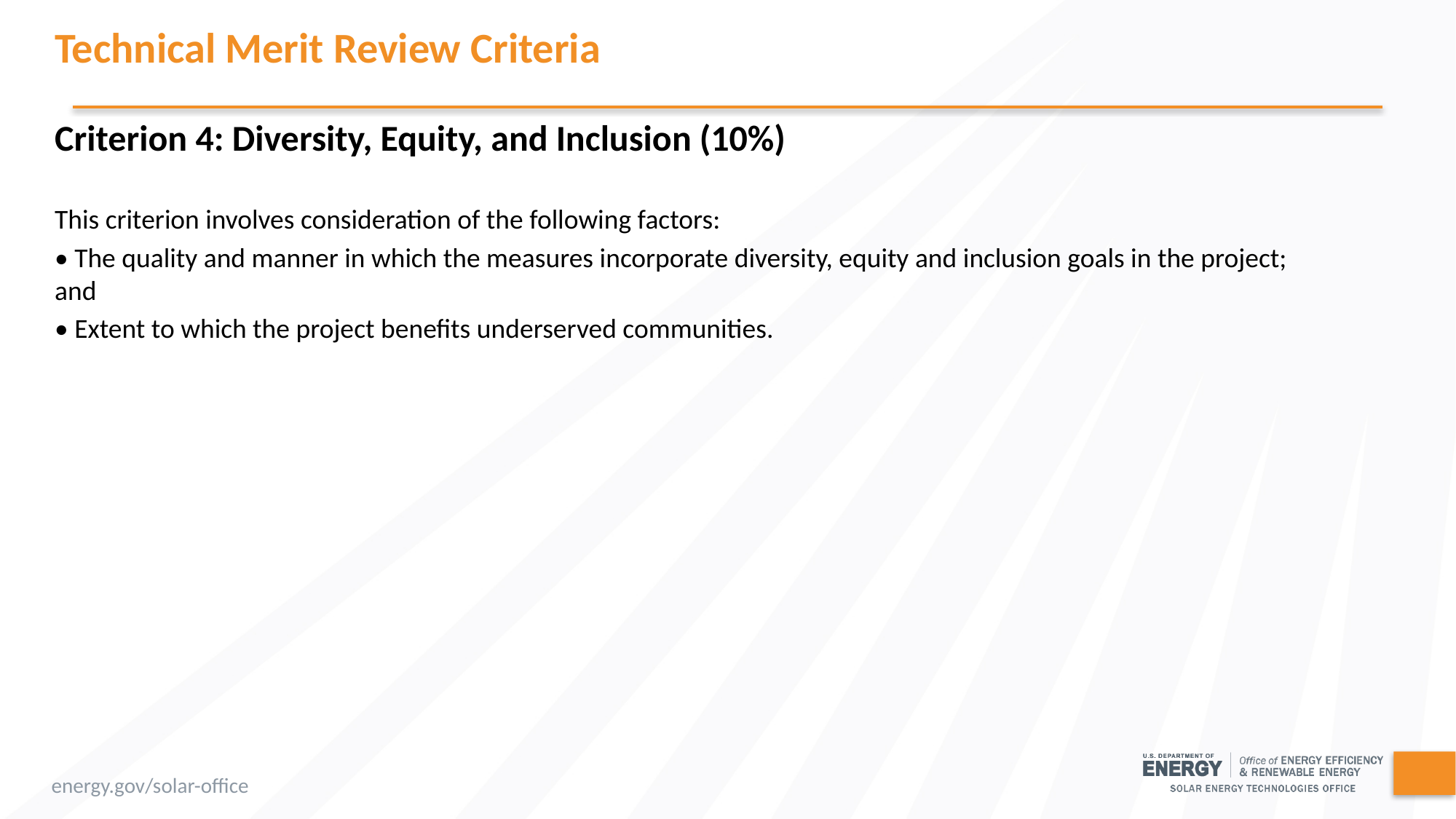

Technical Merit Review Criteria
Criterion 4: Diversity, Equity, and Inclusion (10%)

This criterion involves consideration of the following factors:
• The quality and manner in which the measures incorporate diversity, equity and inclusion goals in the project; and
• Extent to which the project benefits underserved communities.